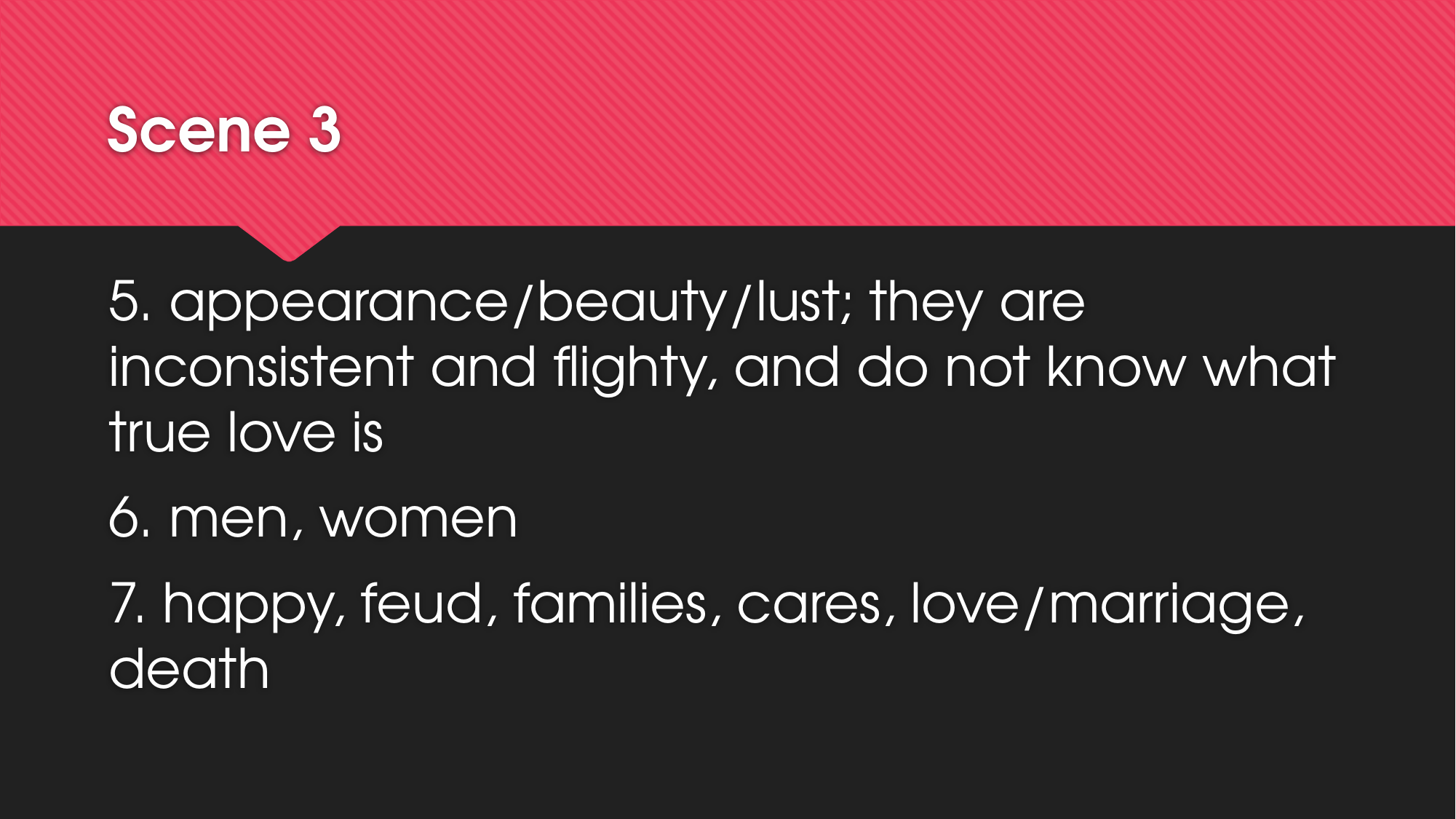

# Scene 3
5. appearance/beauty/lust; they are inconsistent and flighty, and do not know what true love is
6. men, women
7. happy, feud, families, cares, love/marriage, death